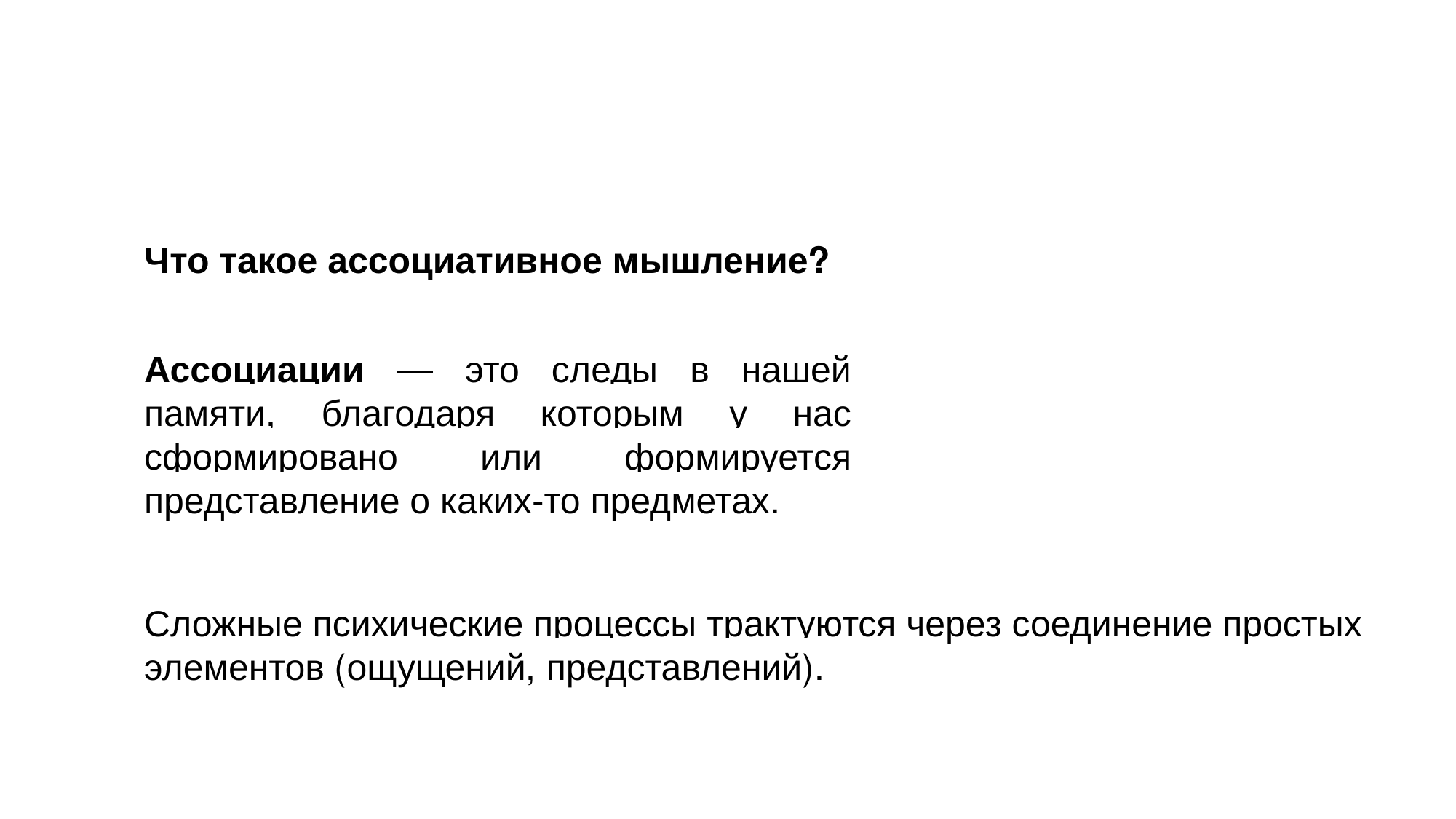

Что такое ассоциативное мышление?

Ассоциации — это следы в нашей памяти, благодаря которым у нас сформировано или формируется представление о каких-то предметах.
Сложные психические процессы трактуются через соединение простых элементов (ощущений, представлений).